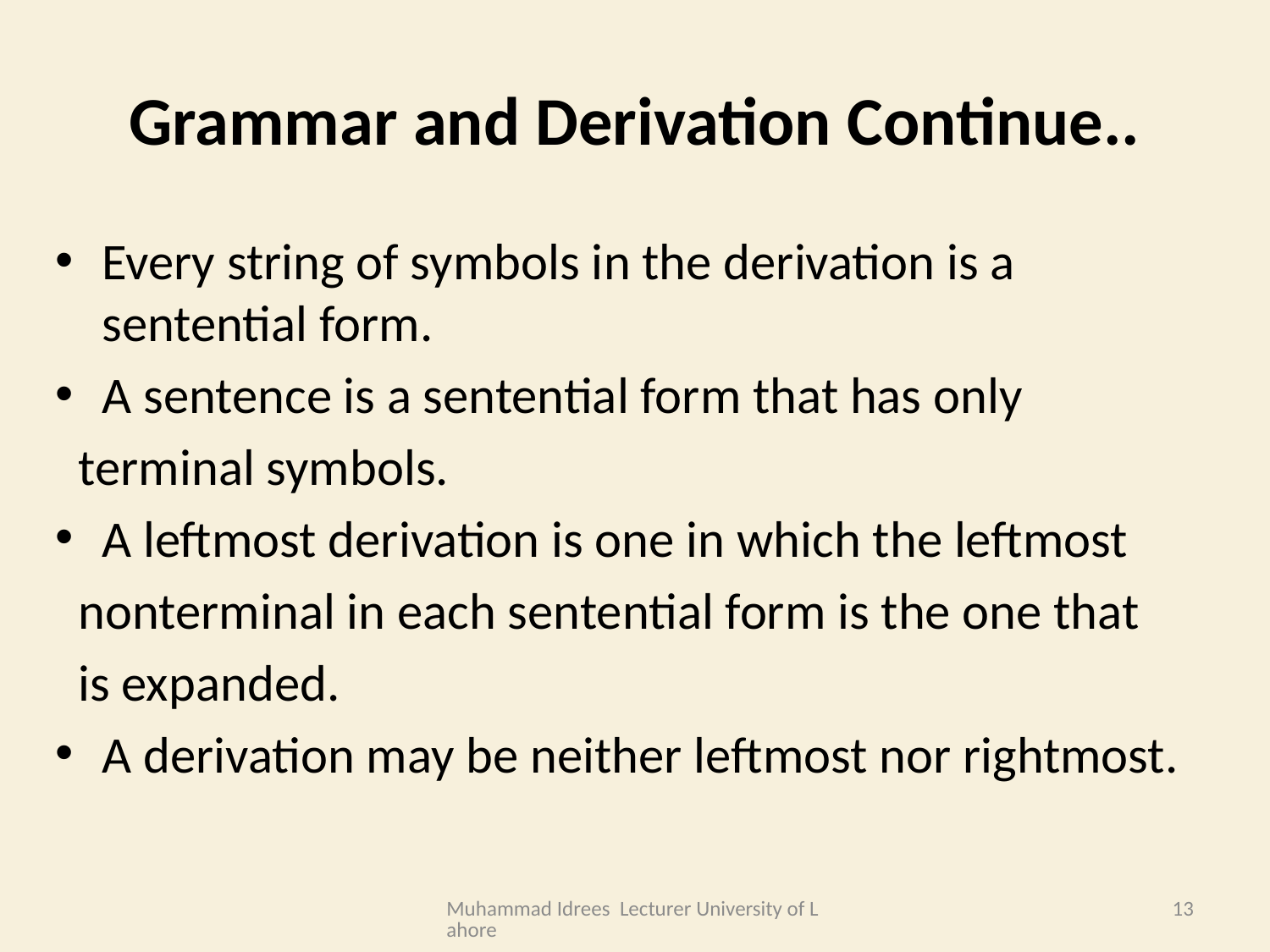

# Grammar and Derivation Continue..
Every string of symbols in the derivation is a sentential form.
A sentence is a sentential form that has only
  terminal symbols.
A leftmost derivation is one in which the leftmost
  nonterminal in each sentential form is the one that
  is expanded.
A derivation may be neither leftmost nor rightmost.
Muhammad Idrees  Lecturer University of Lahore
13